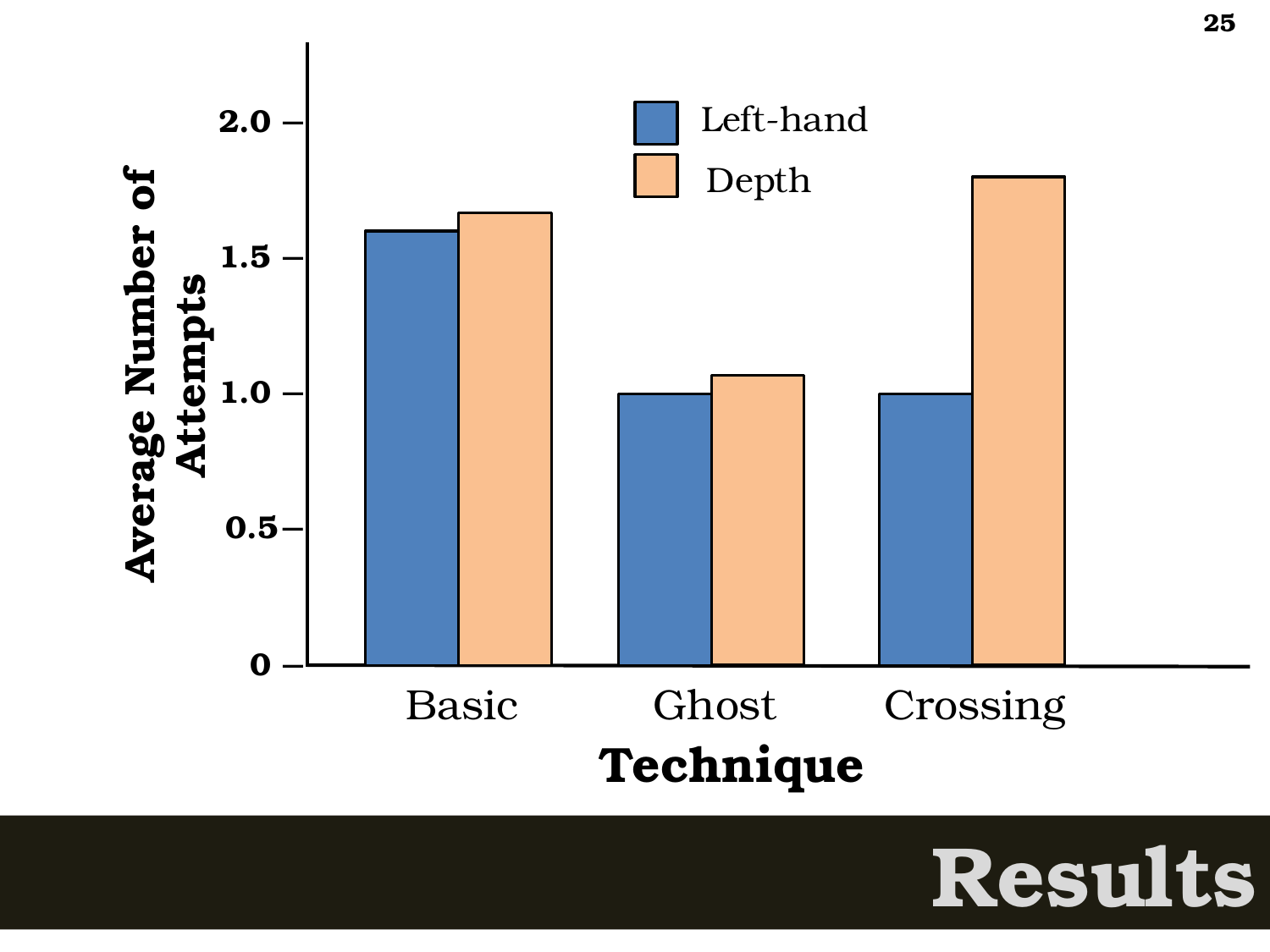

25
Average Number of Attempts

2.0 ―

1.5 ―

1.0 ―

0.5―

0 ―
Basic          Ghost        Crossing
Technique
Left-hand

Depth

Results